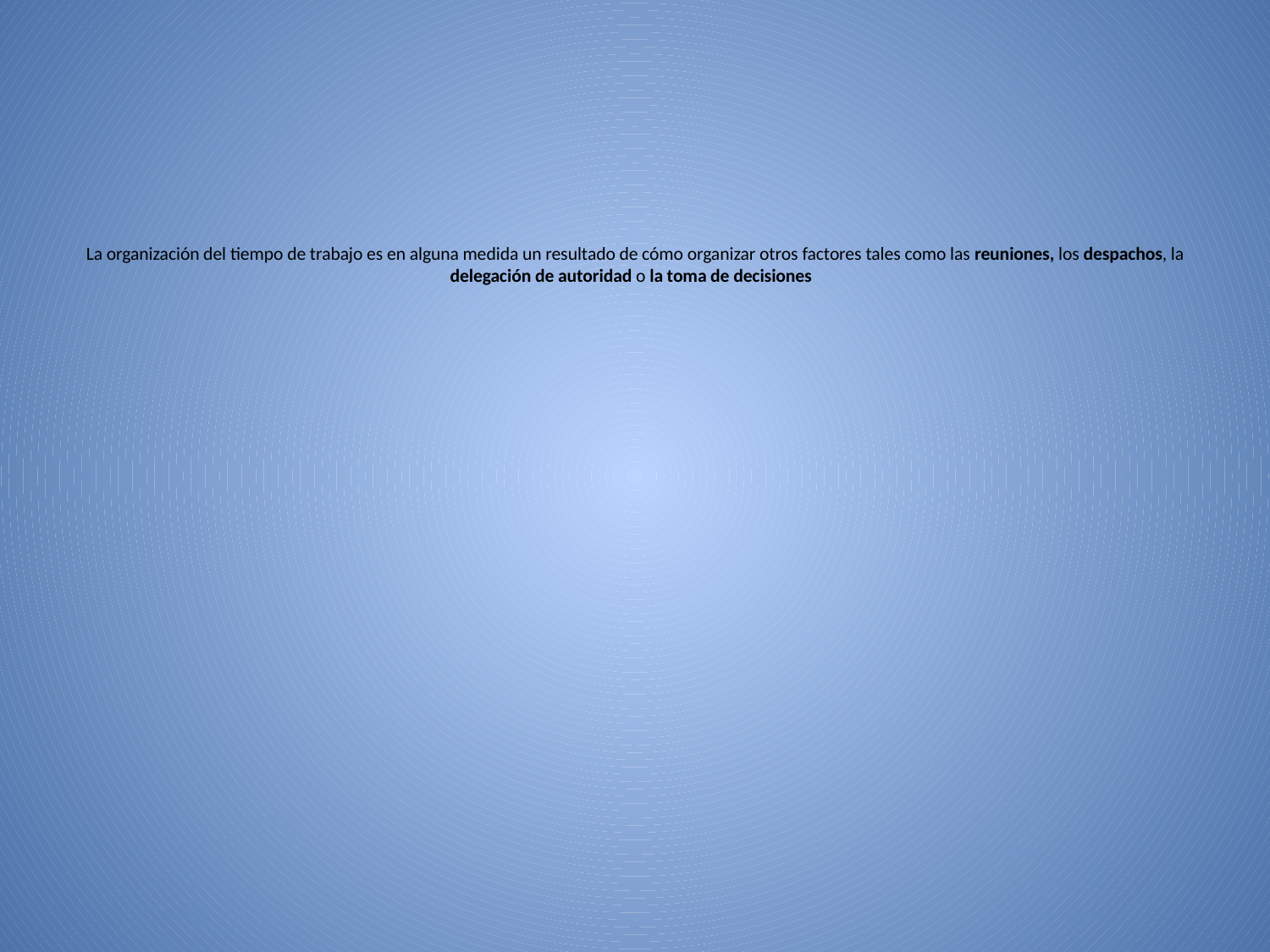

# La organización del tiempo de trabajo es en alguna medida un resultado de cómo organizar otros factores tales como las reuniones, los despachos, la delegación de autoridad o la toma de decisiones